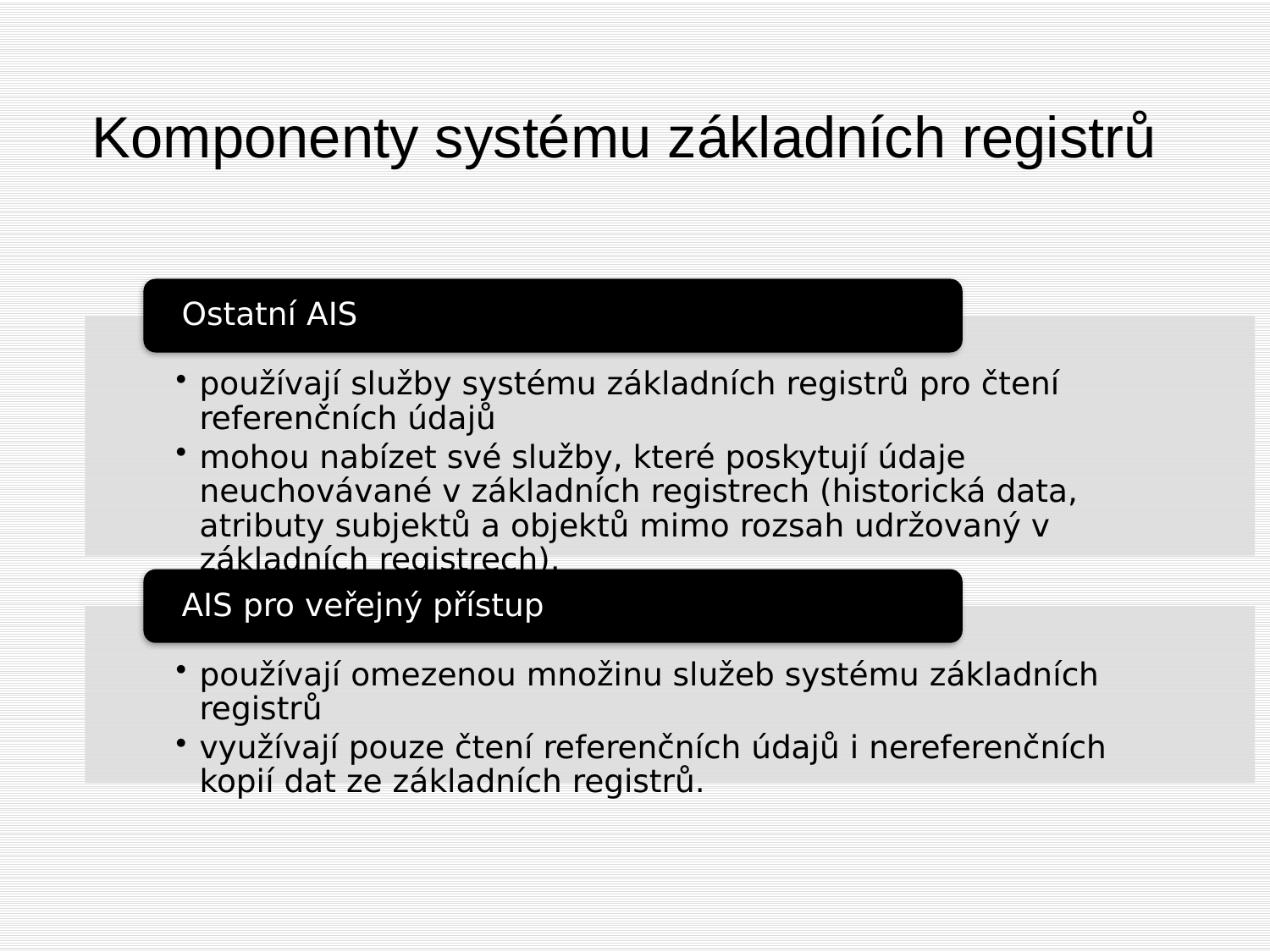

Komponenty systému základních registrů
používají služby systému základních registrů pro čtení referenčních údajů
mohou nabízet své služby, které poskytují údaje neuchovávané v základních registrech (historická data, atributy subjektů a objektů mimo rozsah udržovaný v základních registrech).
Ostatní AIS
používají omezenou množinu služeb systému základních registrů
využívají pouze čtení referenčních údajů i nereferenčních kopií dat ze základních registrů.
AIS pro veřejný přístup